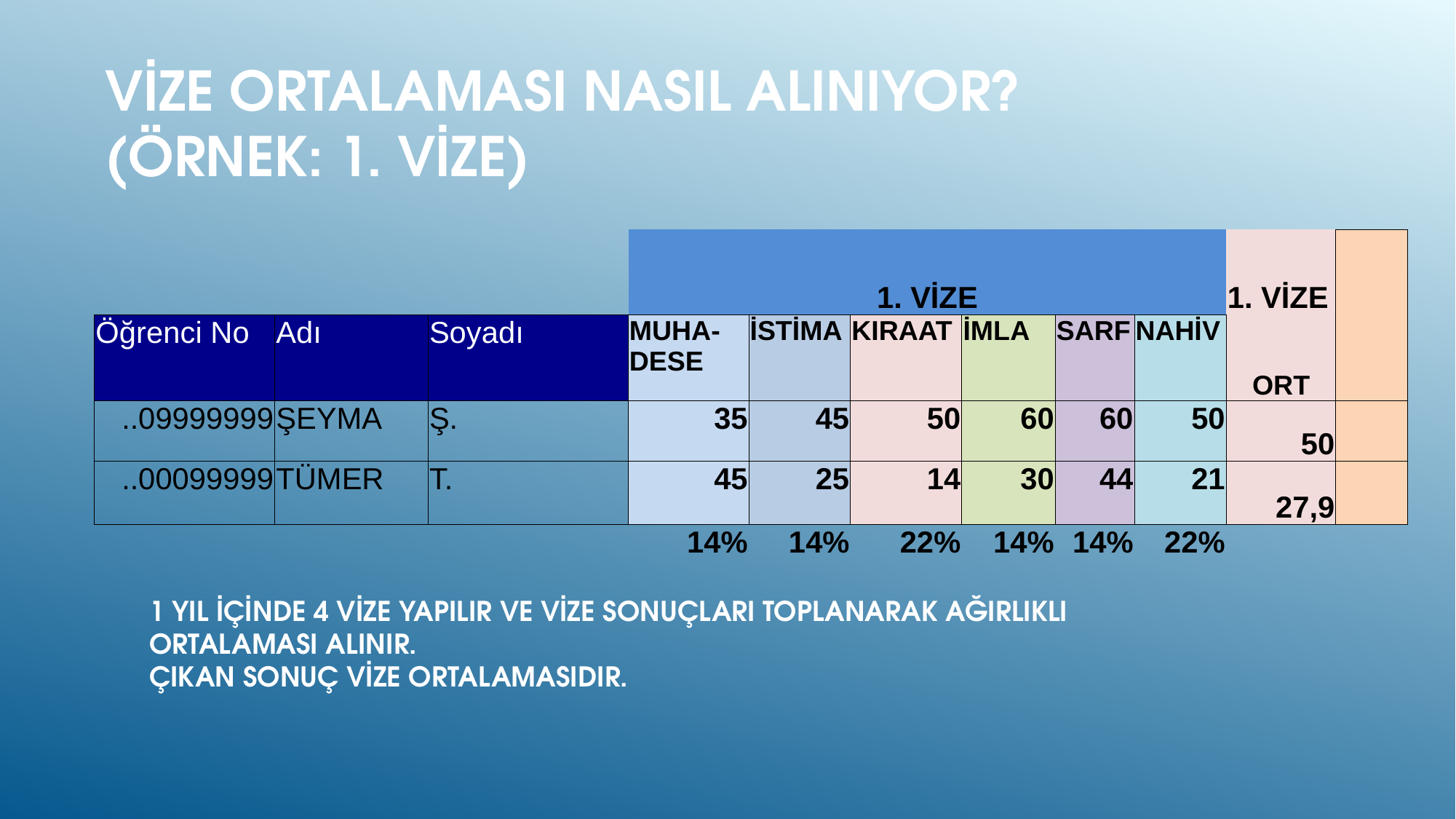

# VİZE ORTALAMASI NASIL ALINIYOR? (ÖRNEK: 1. VİZE)
|  |  |  | 1. VİZE |  |  |  |  |  | 1. VİZE |  |
| --- | --- | --- | --- | --- | --- | --- | --- | --- | --- | --- |
| Öğrenci No | Adı | Soyadı | MUHA-DESE | İSTİMA | KIRAAT | İMLA | SARF | NAHİV | ORT |  |
| ..09999999 | ŞEYMA | Ş. | 35 | 45 | 50 | 60 | 60 | 50 | 50 |  |
| ..00099999 | TÜMER | T. | 45 | 25 | 14 | 30 | 44 | 21 | 27,9 |  |
|  |  |  | 14% | 14% | 22% | 14% | 14% | 22% |  |  |
1 YIL İÇİNDE 4 VİZE YAPILIR VE VİZE SONUÇLARI TOPLANARAK AĞIRLIKLI ORTALAMASI ALINIR.
ÇIKAN SONUÇ VİZE ORTALAMASIDIR.